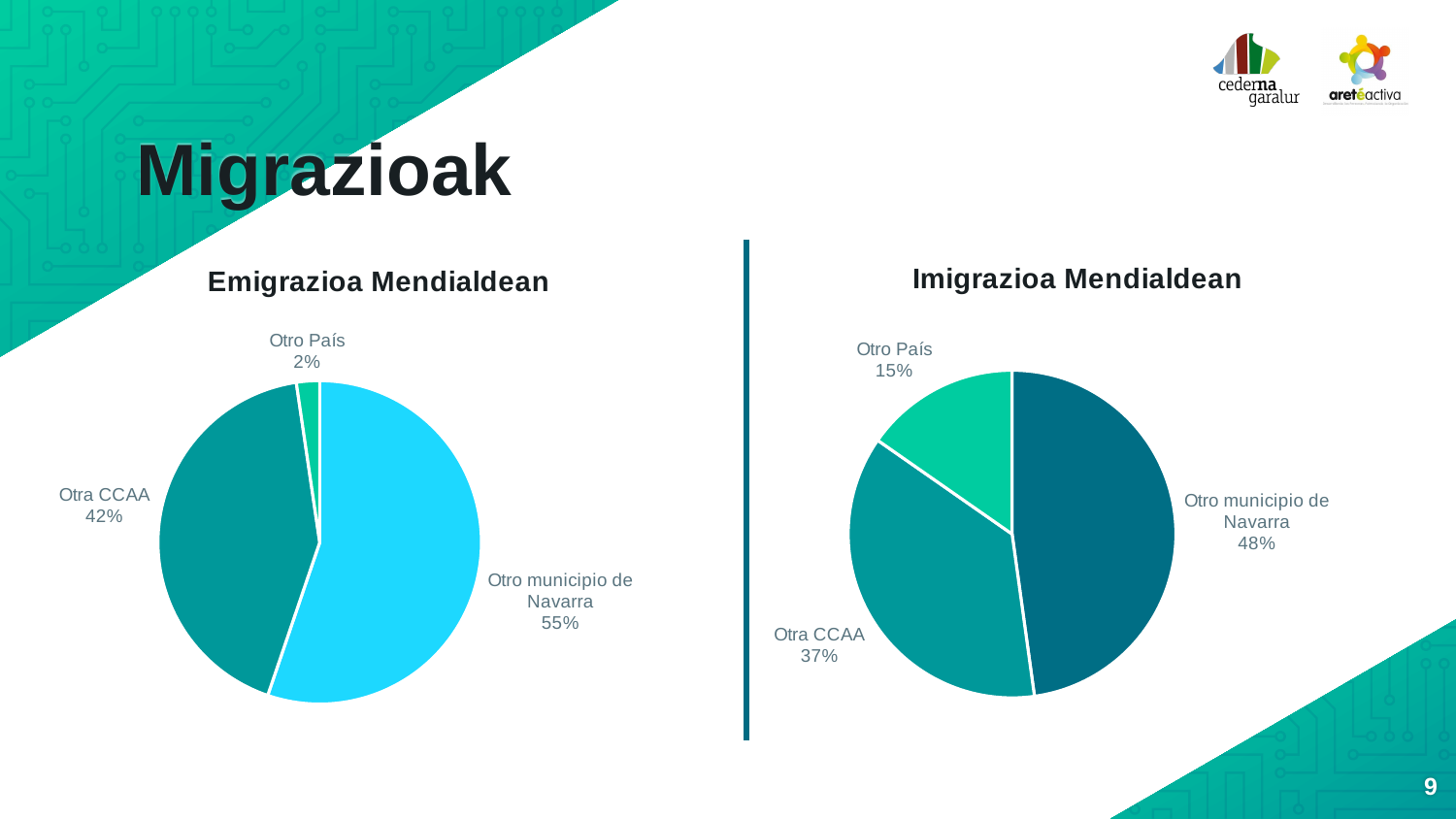

# Migrazioak

### Chart: Emigrazioa Mendialdean

| Category | Mendialdea |
|---|---|
| Otro municipio de Navarra | 143.0 |
| Otra CCAA | 110.0 |
| Otro País | 6.0 |

### Chart: Imigrazioa Mendialdean

| Category | Mendialdea |
|---|---|
| Otro municipio de Navarra | 175.0 |
| Otra CCAA | 135.0 |
| Otro País | 56.0 |
9